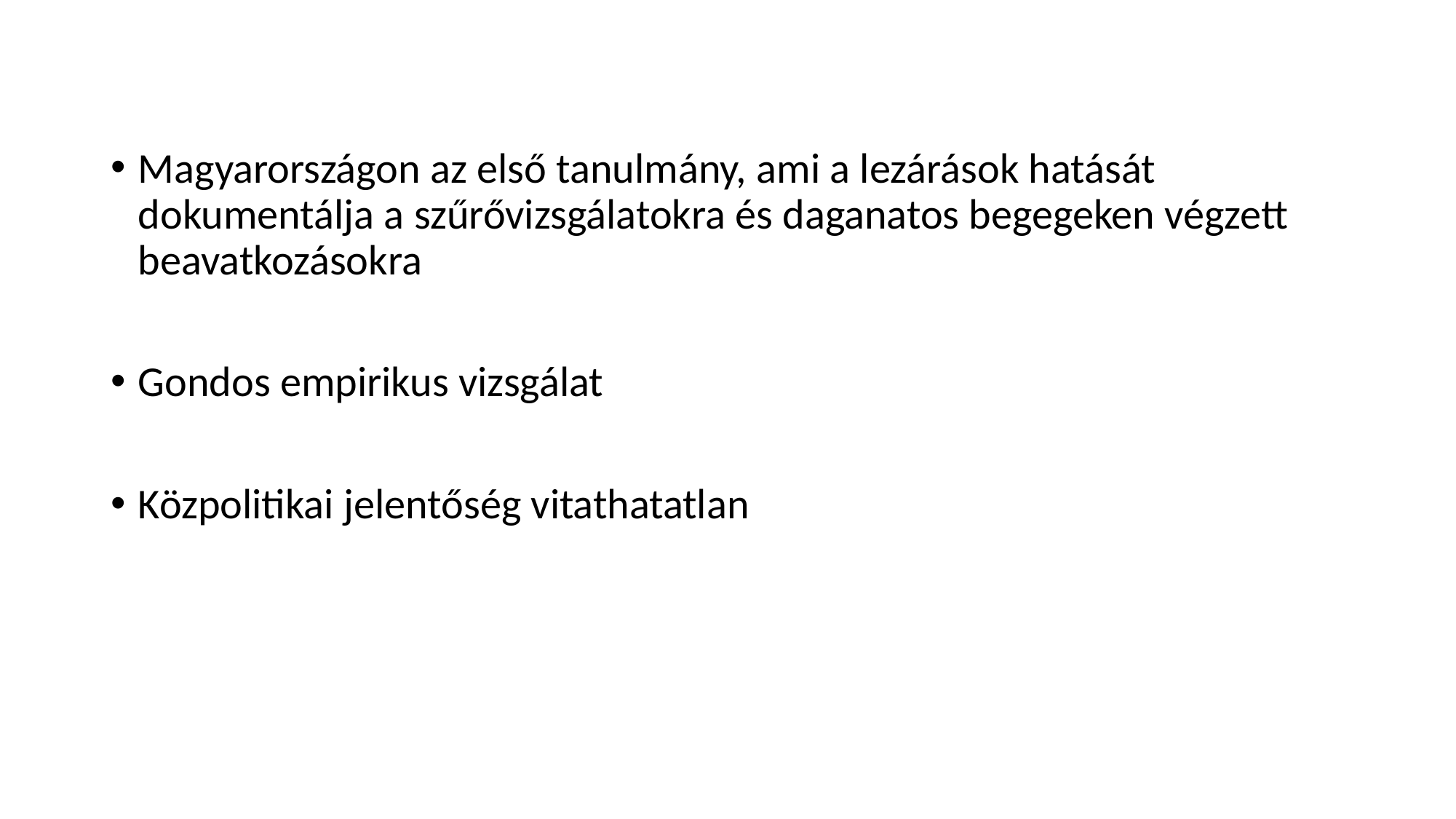

Magyarországon az első tanulmány, ami a lezárások hatását dokumentálja a szűrővizsgálatokra és daganatos begegeken végzett beavatkozásokra

Gondos empirikus vizsgálat

Közpolitikai jelentőség vitathatatlan